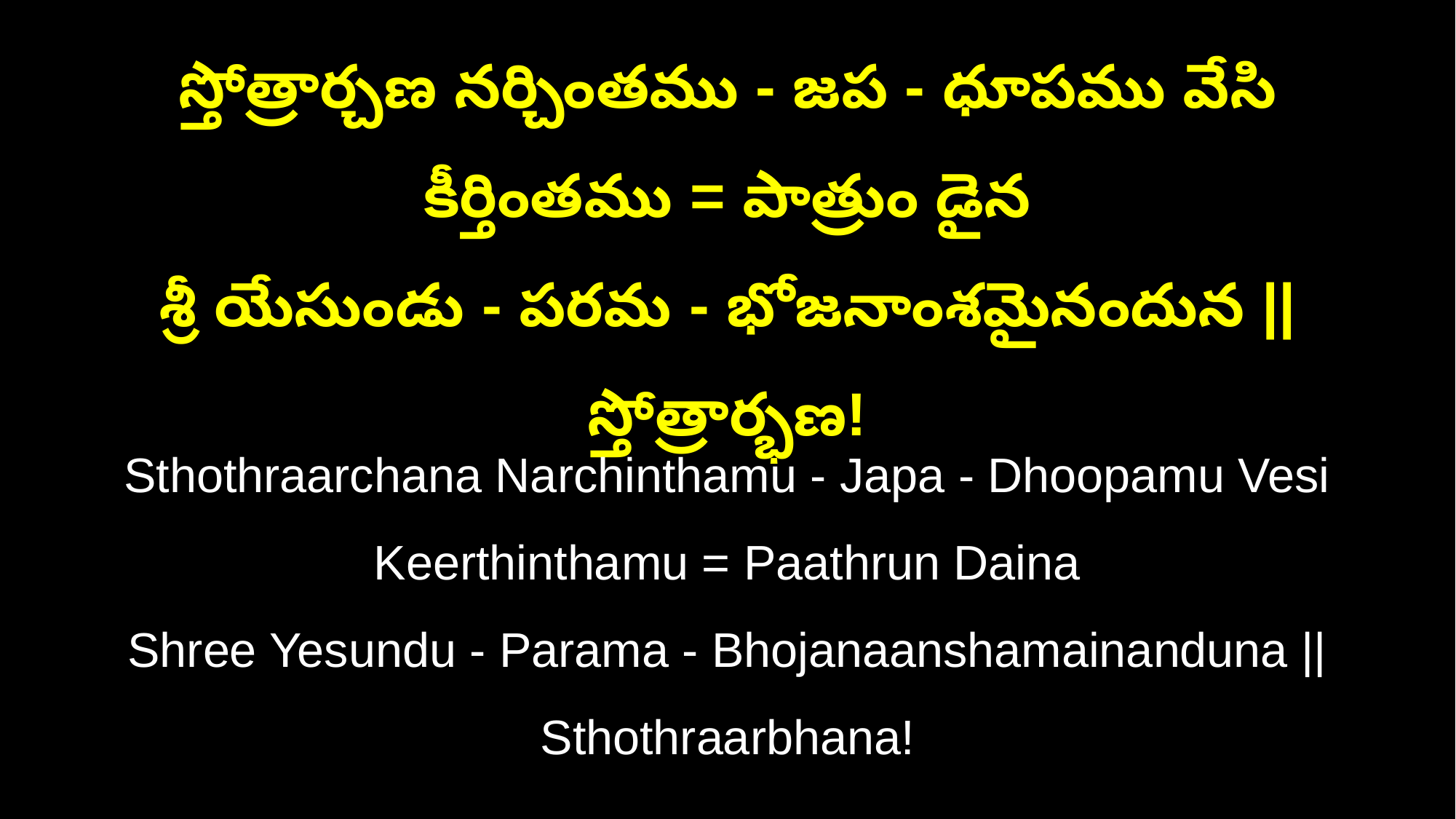

స్తోత్రార్చణ నర్చింతము - జప - ధూపము వేసి కీర్తింతము = పాత్రుం డైన
శ్రీ యేసుండు - పరమ - భోజనాంశమైనందున ||స్తోత్రార్భణ!
Sthothraarchana Narchinthamu - Japa - Dhoopamu Vesi Keerthinthamu = Paathrun Daina
Shree Yesundu - Parama - Bhojanaanshamainanduna ||Sthothraarbhana!